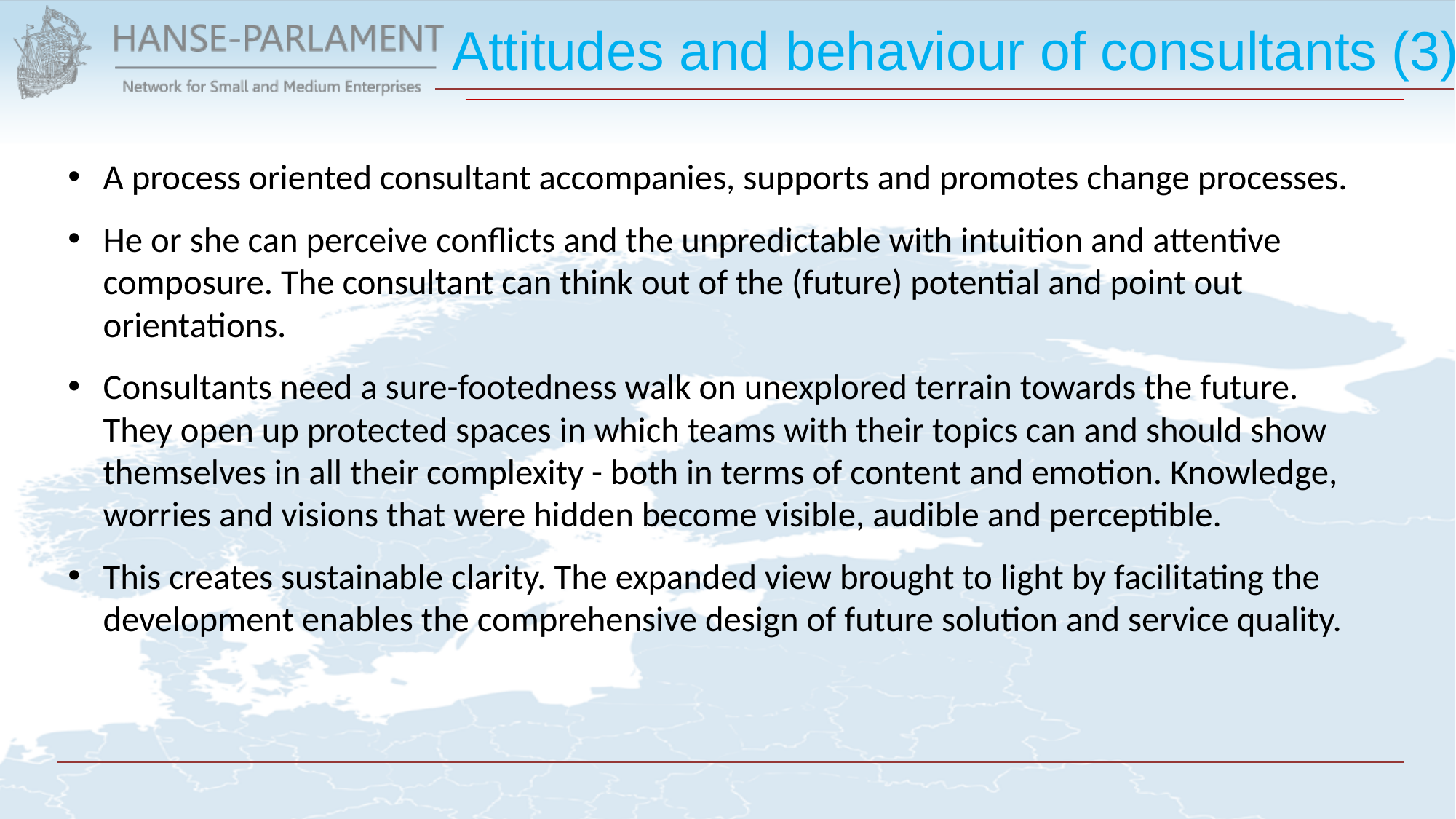

# Attitudes and behaviour of consultants (3)
A process oriented consultant accompanies, supports and promotes change processes.
He or she can perceive conflicts and the unpredictable with intuition and attentive composure. The consultant can think out of the (future) potential and point out orientations.
Consultants need a sure-footedness walk on unexplored terrain towards the future. They open up protected spaces in which teams with their topics can and should show themselves in all their complexity - both in terms of content and emotion. Knowledge, worries and visions that were hidden become visible, audible and perceptible.
This creates sustainable clarity. The expanded view brought to light by facilitating the development enables the comprehensive design of future solution and service quality.